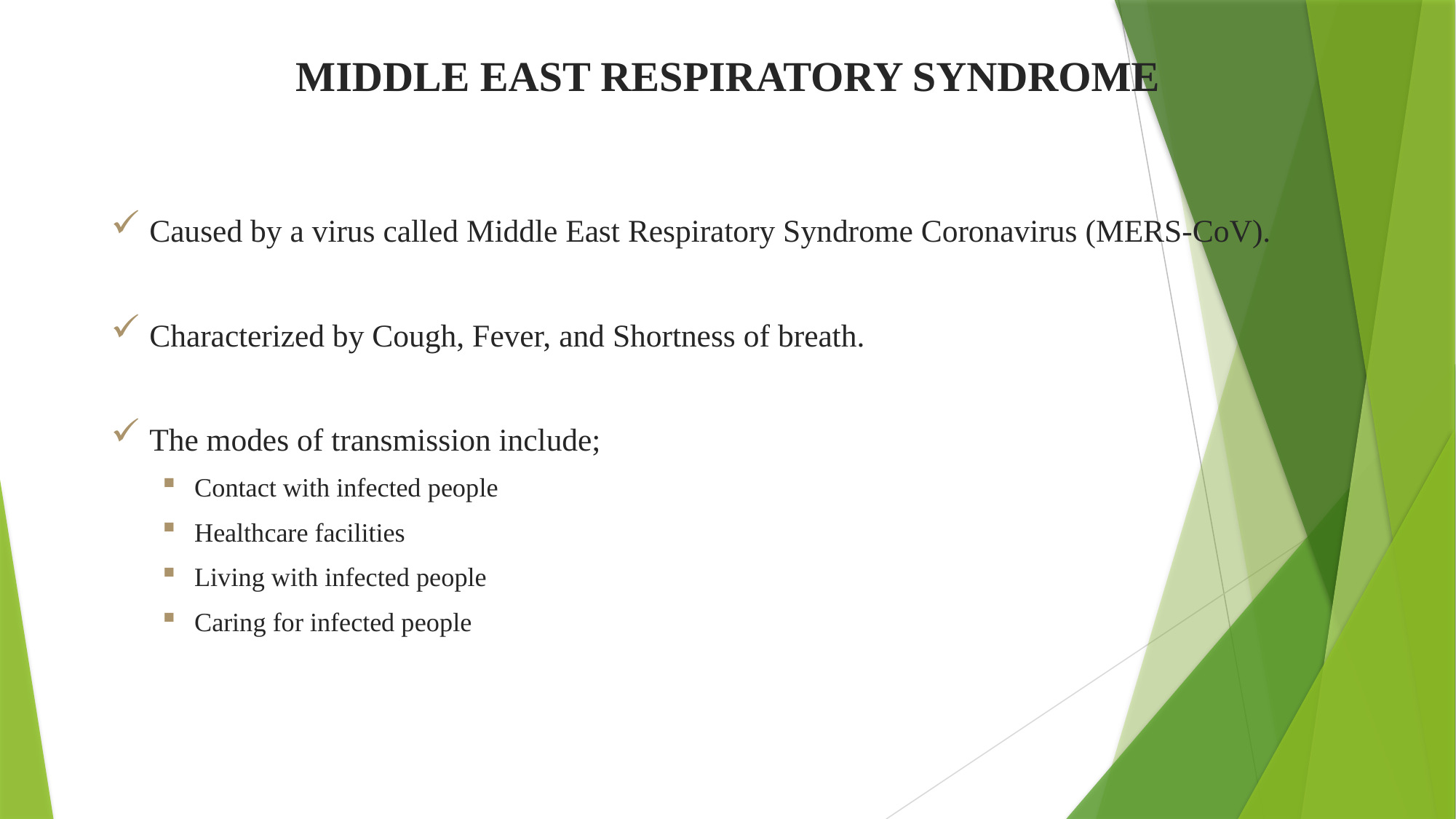

# MIDDLE EAST RESPIRATORY SYNDROME
Caused by a virus called Middle East Respiratory Syndrome Coronavirus (MERS-CoV).

Characterized by Cough, Fever, and Shortness of breath.

The modes of transmission include;
Contact with infected people
Healthcare facilities
Living with infected people
Caring for infected people